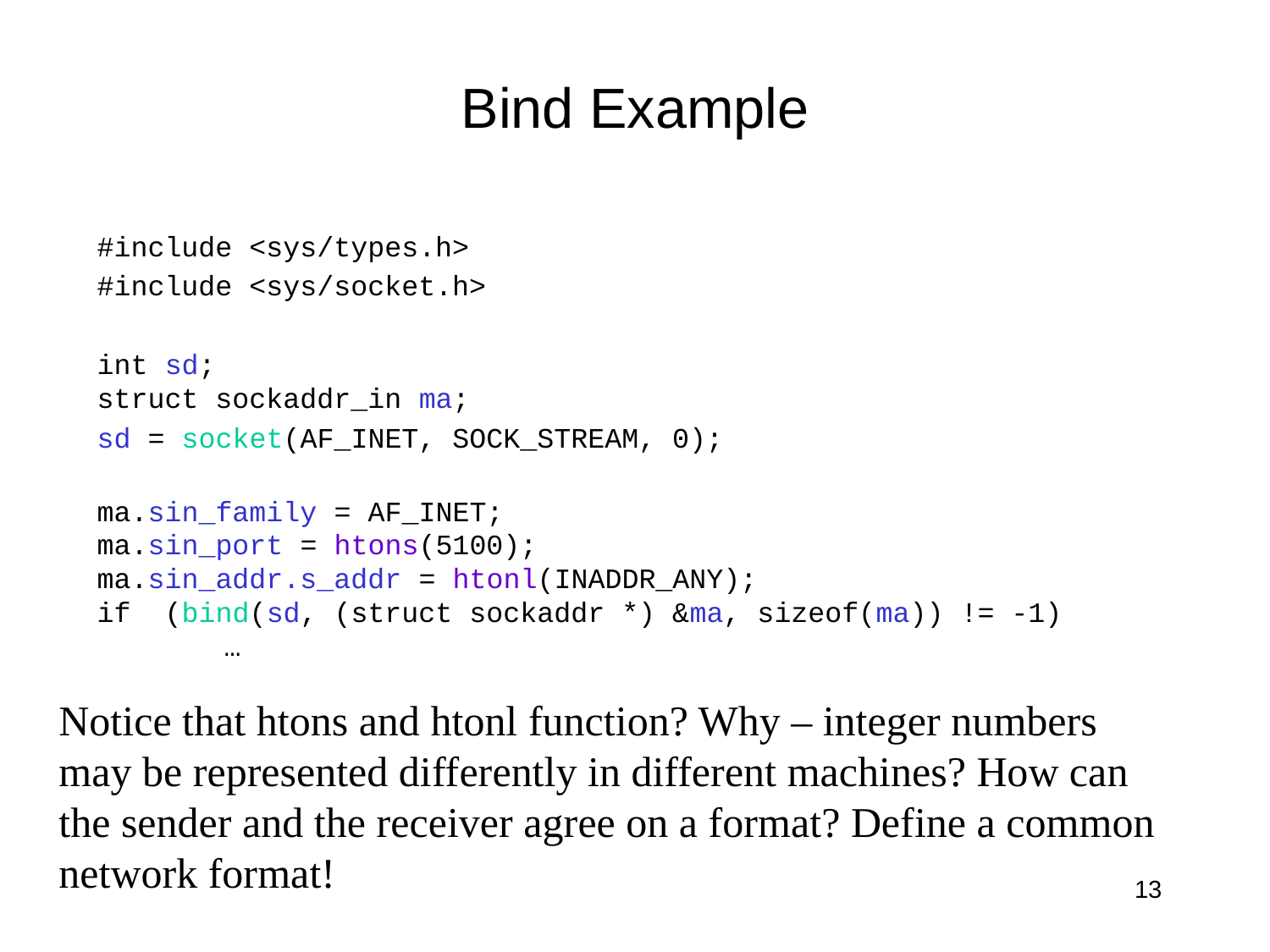

# Bind Example
#include <sys/types.h>
#include <sys/socket.h>

int sd;
struct sockaddr_in ma;
sd = socket(AF_INET, SOCK_STREAM, 0);
ma.sin_family = AF_INET;
ma.sin_port = htons(5100);
ma.sin_addr.s_addr = htonl(INADDR_ANY);
if  (bind(sd, (struct sockaddr *) &ma, sizeof(ma)) != -1)
	…
Notice that htons and htonl function? Why – integer numbers
may be represented differently in different machines? How can
the sender and the receiver agree on a format? Define a common
network format!
13